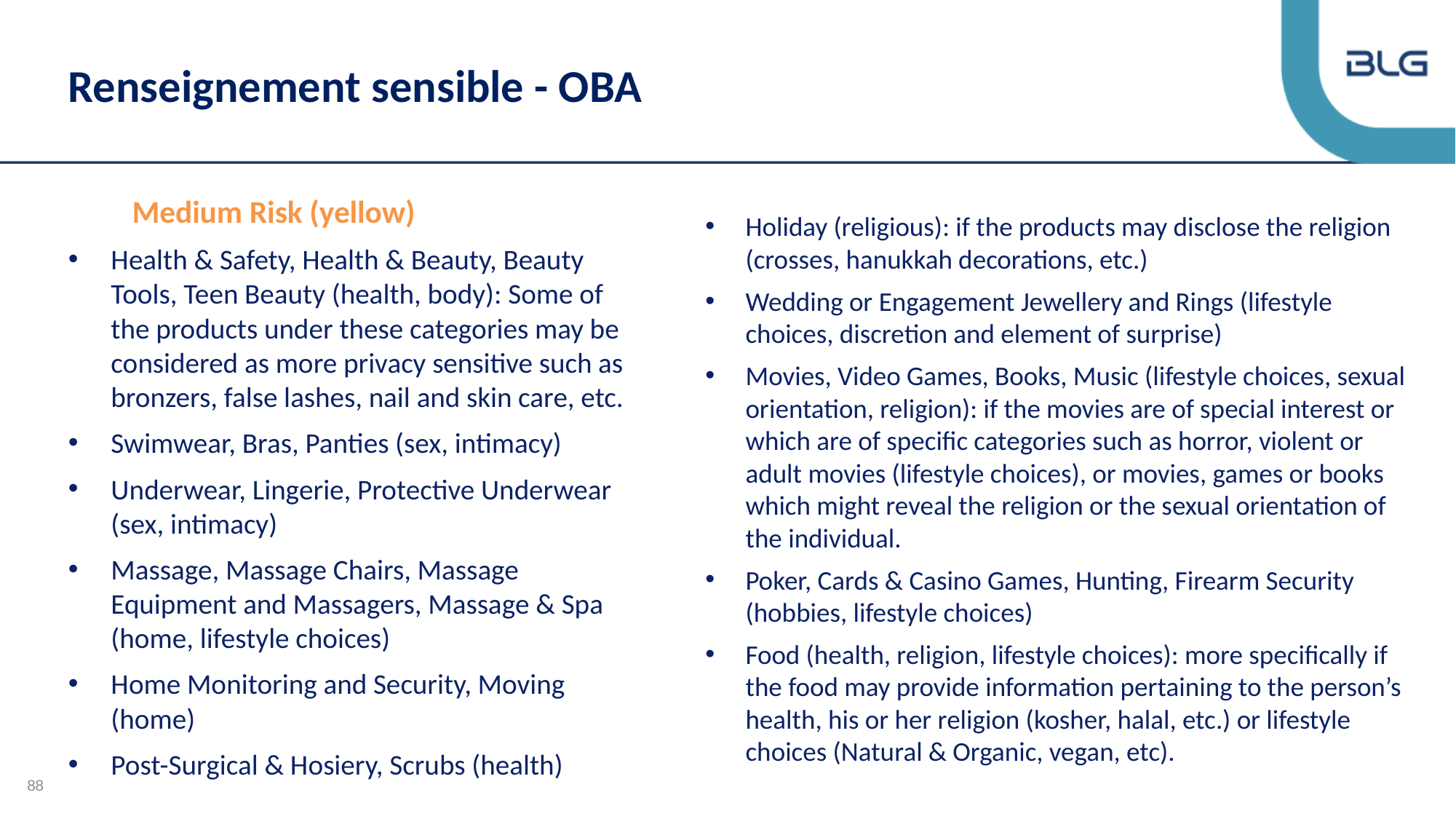

# Renseignement sensible - OBA
 Medium Risk (yellow)
Health & Safety, Health & Beauty, Beauty Tools, Teen Beauty (health, body): Some of the products under these categories may be considered as more privacy sensitive such as bronzers, false lashes, nail and skin care, etc.
Swimwear, Bras, Panties (sex, intimacy)
Underwear, Lingerie, Protective Underwear (sex, intimacy)
Massage, Massage Chairs, Massage Equipment and Massagers, Massage & Spa (home, lifestyle choices)
Home Monitoring and Security, Moving (home)
Post-Surgical & Hosiery, Scrubs (health)

Holiday (religious): if the products may disclose the religion (crosses, hanukkah decorations, etc.)
Wedding or Engagement Jewellery and Rings (lifestyle choices, discretion and element of surprise)
Movies, Video Games, Books, Music (lifestyle choices, sexual orientation, religion): if the movies are of special interest or which are of specific categories such as horror, violent or adult movies (lifestyle choices), or movies, games or books which might reveal the religion or the sexual orientation of the individual.
Poker, Cards & Casino Games, Hunting, Firearm Security (hobbies, lifestyle choices)
Food (health, religion, lifestyle choices): more specifically if the food may provide information pertaining to the person’s health, his or her religion (kosher, halal, etc.) or lifestyle choices (Natural & Organic, vegan, etc).

88